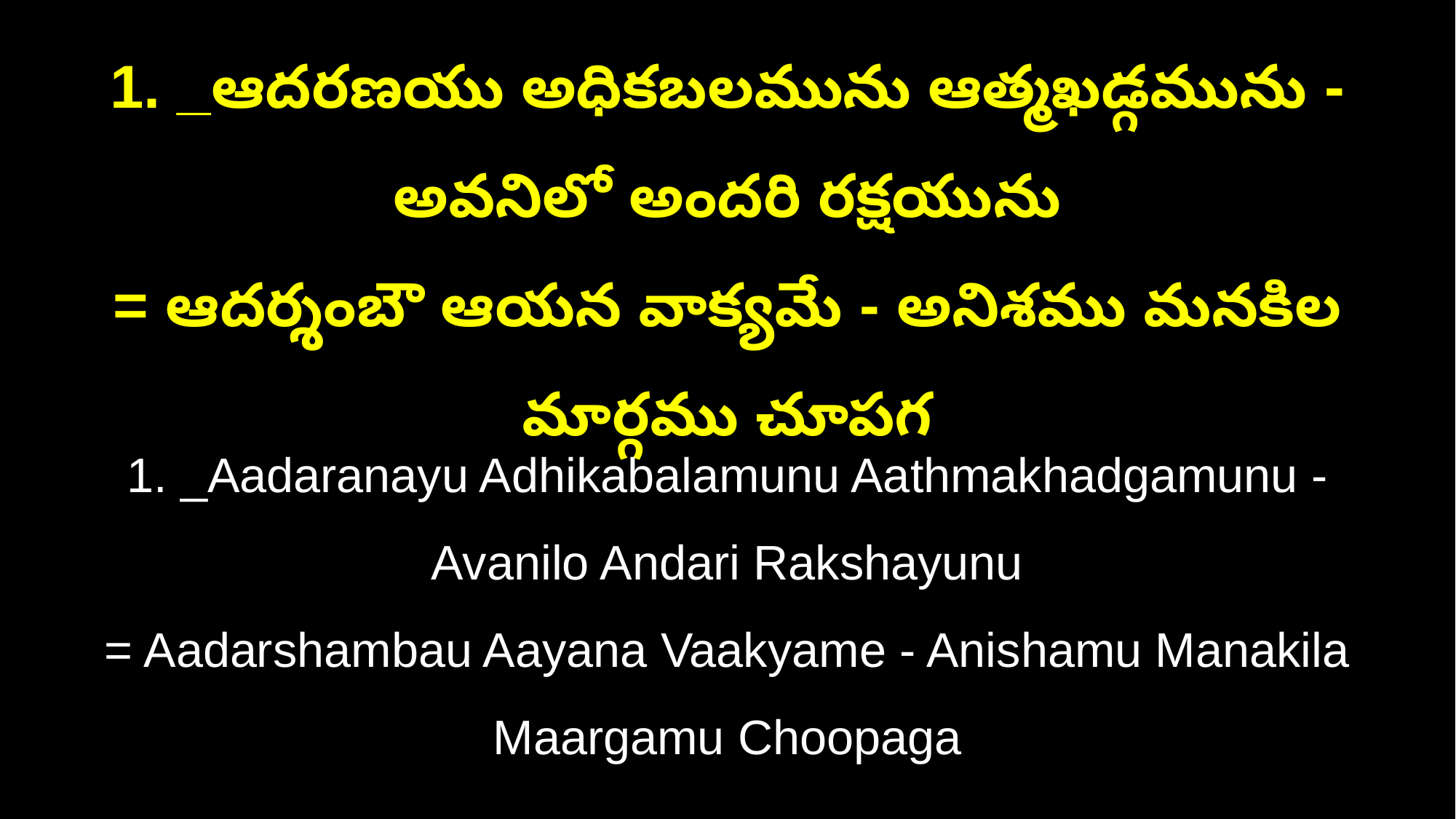

1. _ఆదరణయు అధికబలమును ఆత్మఖడ్గమును - అవనిలో అందరి రక్షయును
= ఆదర్శంబౌ ఆయన వాక్యమే - అనిశము మనకిల మార్గము చూపగ
1. _Aadaranayu Adhikabalamunu Aathmakhadgamunu - Avanilo Andari Rakshayunu
= Aadarshambau Aayana Vaakyame - Anishamu Manakila Maargamu Choopaga